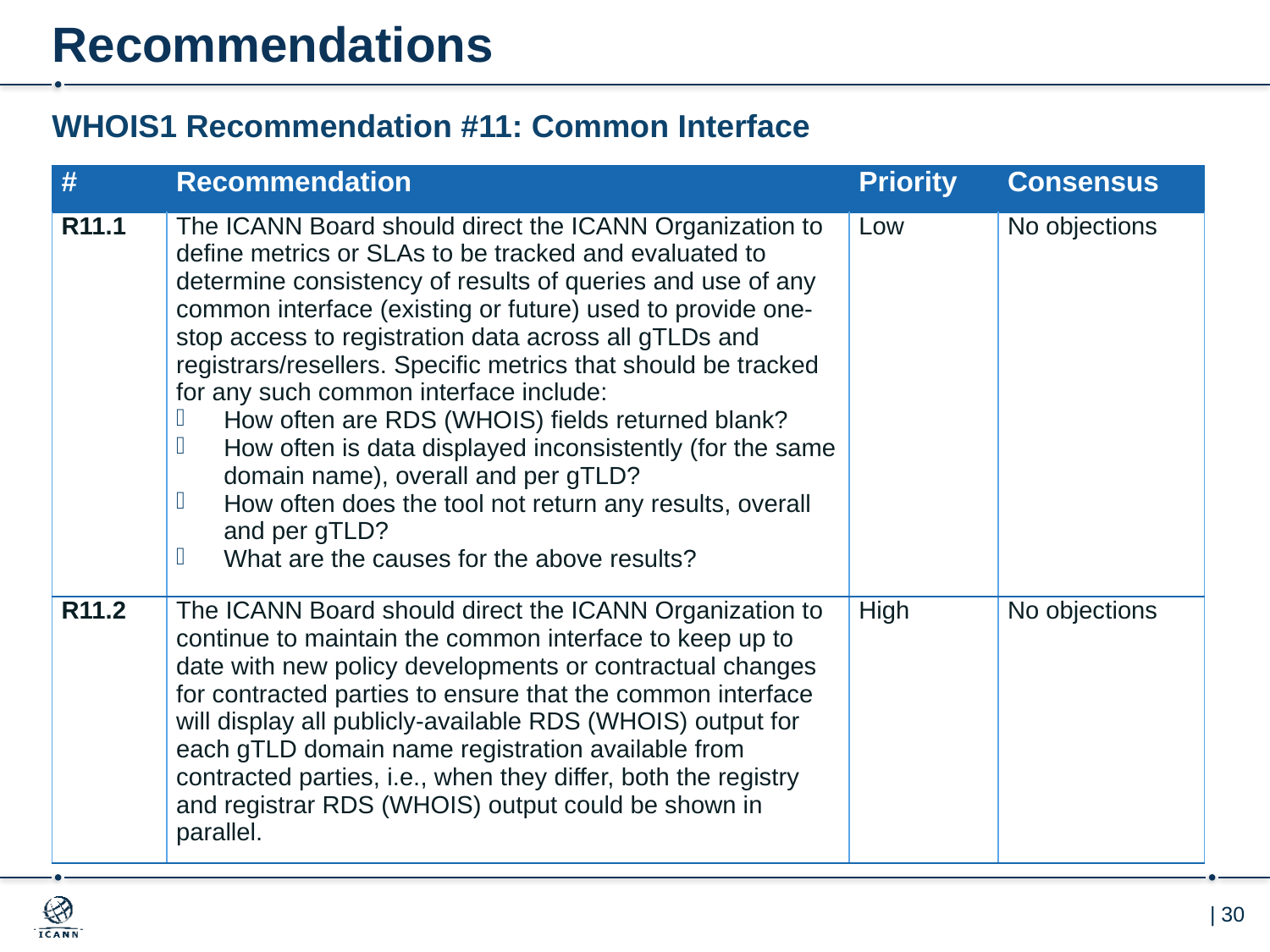

# Recommendations
WHOIS1 Recommendation #11: Common Interface

| # | Recommendation | Priority | Consensus |
| --- | --- | --- | --- |
| R11.1 | The ICANN Board should direct the ICANN Organization to define metrics or SLAs to be tracked and evaluated to determine consistency of results of queries and use of any common interface (existing or future) used to provide one-stop access to registration data across all gTLDs and registrars/resellers. Specific metrics that should be tracked for any such common interface include: How often are RDS (WHOIS) fields returned blank? How often is data displayed inconsistently (for the same domain name), overall and per gTLD? How often does the tool not return any results, overall and per gTLD? What are the causes for the above results? | Low | No objections |
| R11.2 | The ICANN Board should direct the ICANN Organization to continue to maintain the common interface to keep up to date with new policy developments or contractual changes for contracted parties to ensure that the common interface will display all publicly-available RDS (WHOIS) output for each gTLD domain name registration available from contracted parties, i.e., when they differ, both the registry and registrar RDS (WHOIS) output could be shown in parallel. | High | No objections |